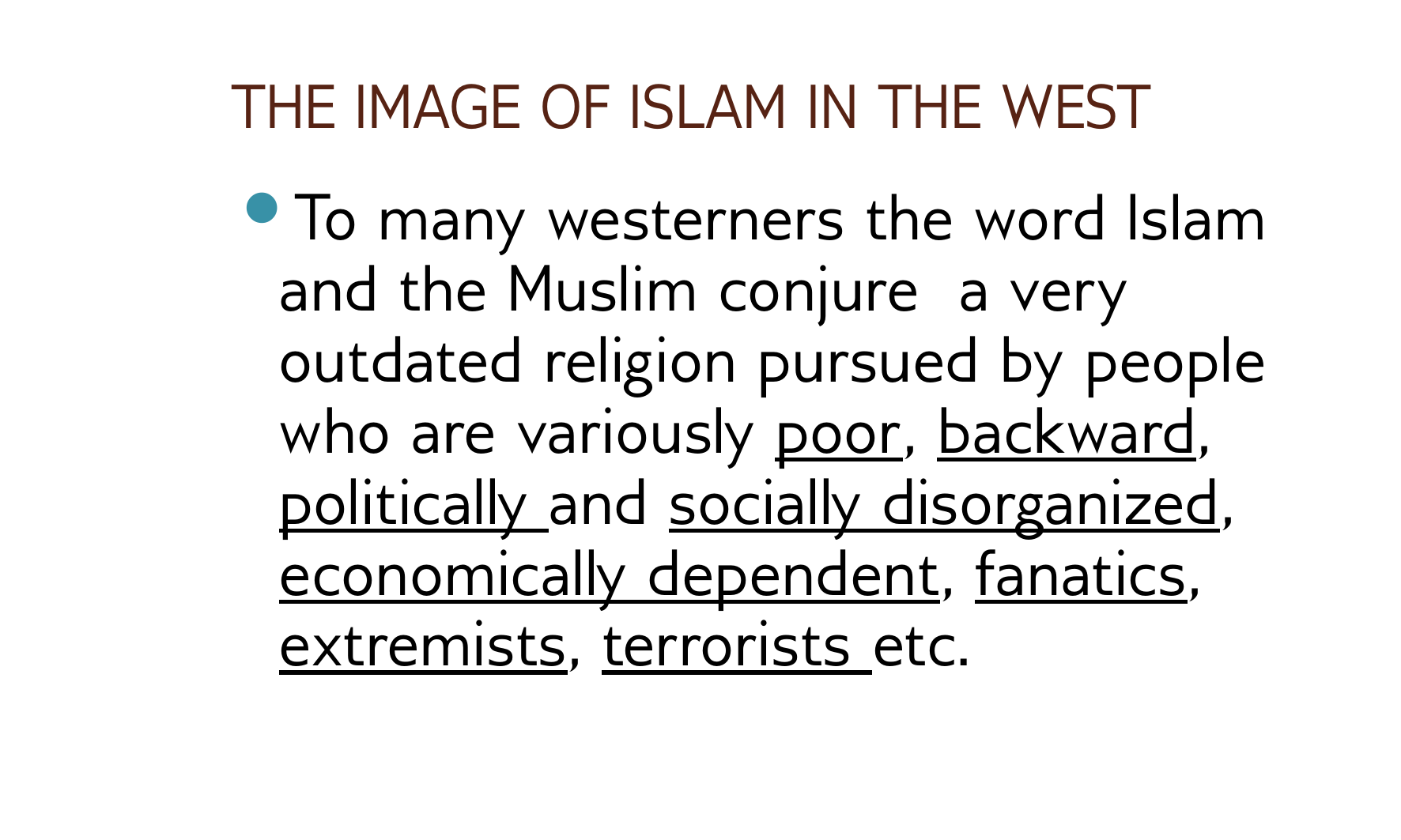

# THE IMAGE OF ISLAM IN THE WEST
To many westerners the word Islam and the Muslim conjure  a very  outdated religion pursued by people  who are variously poor, backward, politically and socially disorganized, economically dependent, fanatics, extremists, terrorists etc.